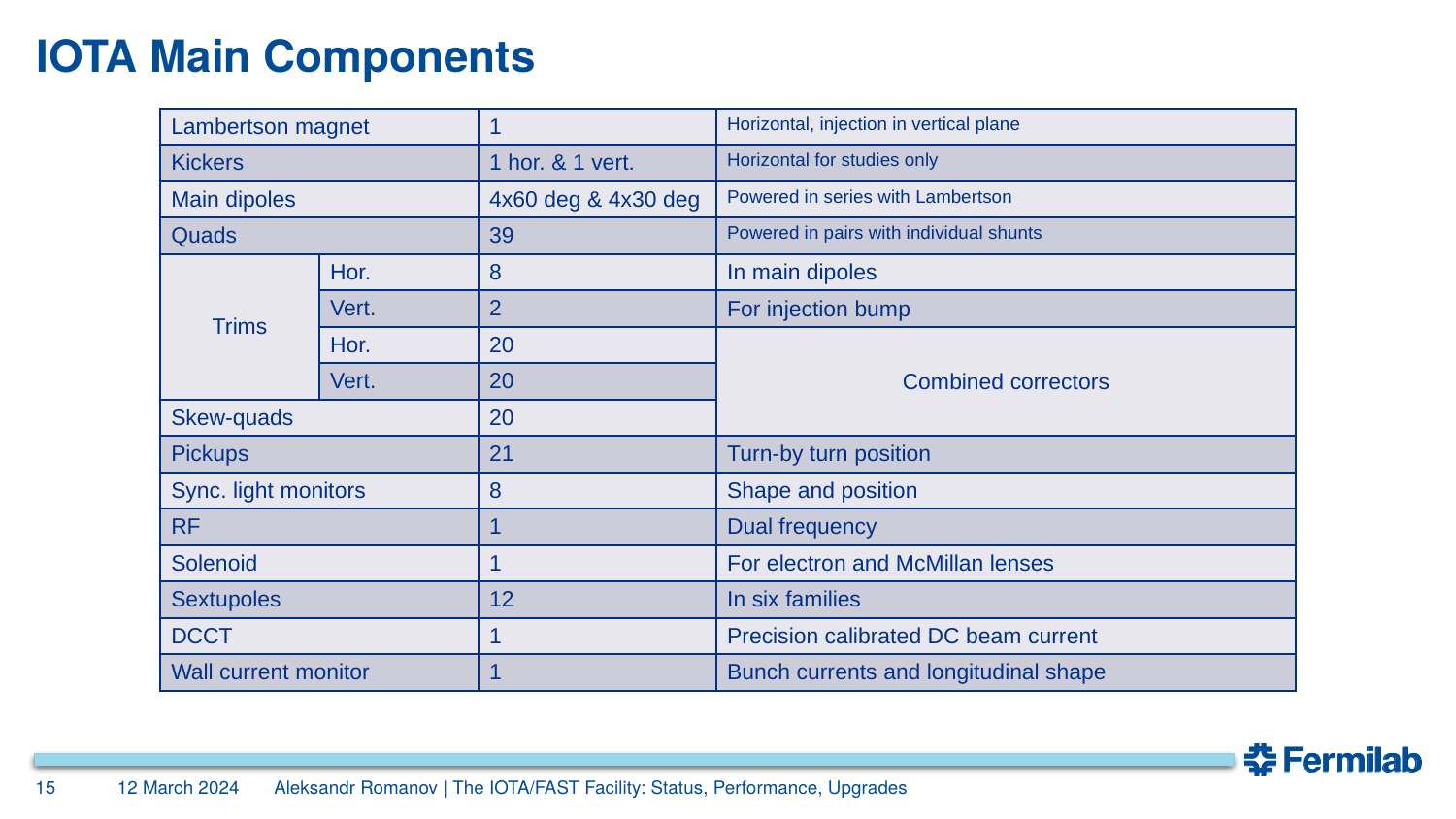

# IOTA Main Components
| Lambertson magnet |  | 1 | Horizontal, injection in vertical plane |
| --- | --- | --- | --- |
| Kickers |  | 1 hor. & 1 vert. | Horizontal for studies only |
| Main dipoles |  | 4x60 deg & 4x30 deg | Powered in series with Lambertson |
| Quads |  | 39 | Powered in pairs with individual shunts |
| Trims | Hor. | 8 | In main dipoles |
|  | Vert. | 2 | For injection bump |
|  | Hor. | 20 | Combined correctors |
|  | Vert. | 20 |  |
| Skew-quads |  | 20 |  |
| Pickups |  | 21 | Turn-by turn position |
| Sync. light monitors |  | 8 | Shape and position |
| RF |  | 1 | Dual frequency |
| Solenoid |  | 1 | For electron and McMillan lenses |
| Sextupoles |  | 12 | In six families |
| DCCT |  | 1 | Precision calibrated DC beam current |
| Wall current monitor |  | 1 | Bunch currents and longitudinal shape |
15
12 March 2024
Aleksandr Romanov | The IOTA/FAST Facility: Status, Performance, Upgrades